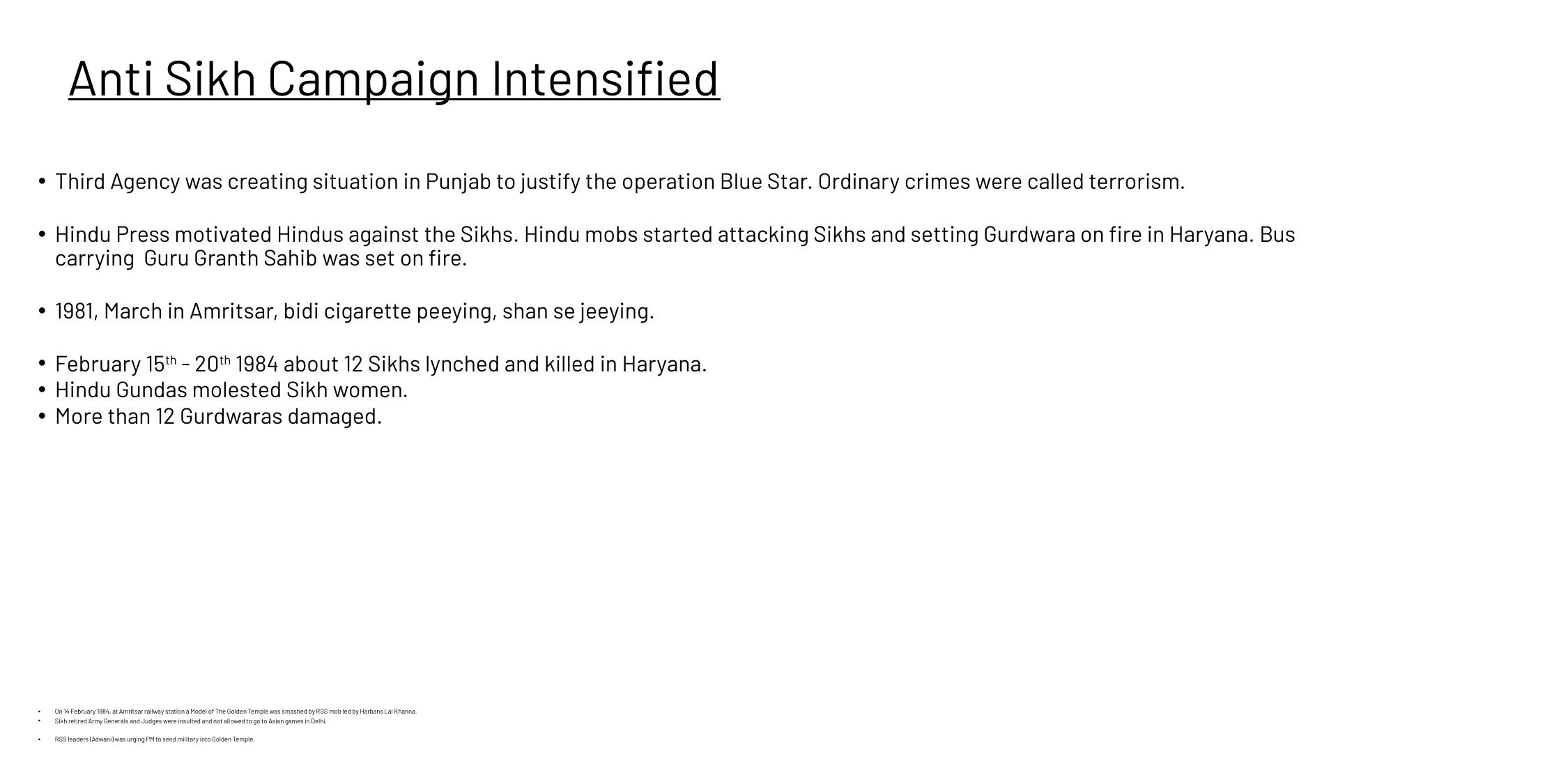

# Anti Sikh Campaign Intensified
Third Agency was creating situation in Punjab to justify the operation Blue Star. Ordinary crimes were called terrorism.

Hindu Press motivated Hindus against the Sikhs. Hindu mobs started attacking Sikhs and setting Gurdwara on fire in Haryana. Bus carrying  Guru Granth Sahib was set on fire.

1981, March in Amritsar, bidi cigarette peeying, shan se jeeying.

February 15th - 20th 1984 about 12 Sikhs lynched and killed in Haryana.
Hindu Gundas molested Sikh women.
More than 12 Gurdwaras damaged.

On 14 February 1984, at Amritsar railway station a Model of The Golden Temple was smashed by RSS mob led by Harbans Lal Khanna.
Sikh retired Army Generals and Judges were insulted and not allowed to go to Asian games in Delhi.

RSS leaders (Adwani) was urging PM to send military into Golden Temple.